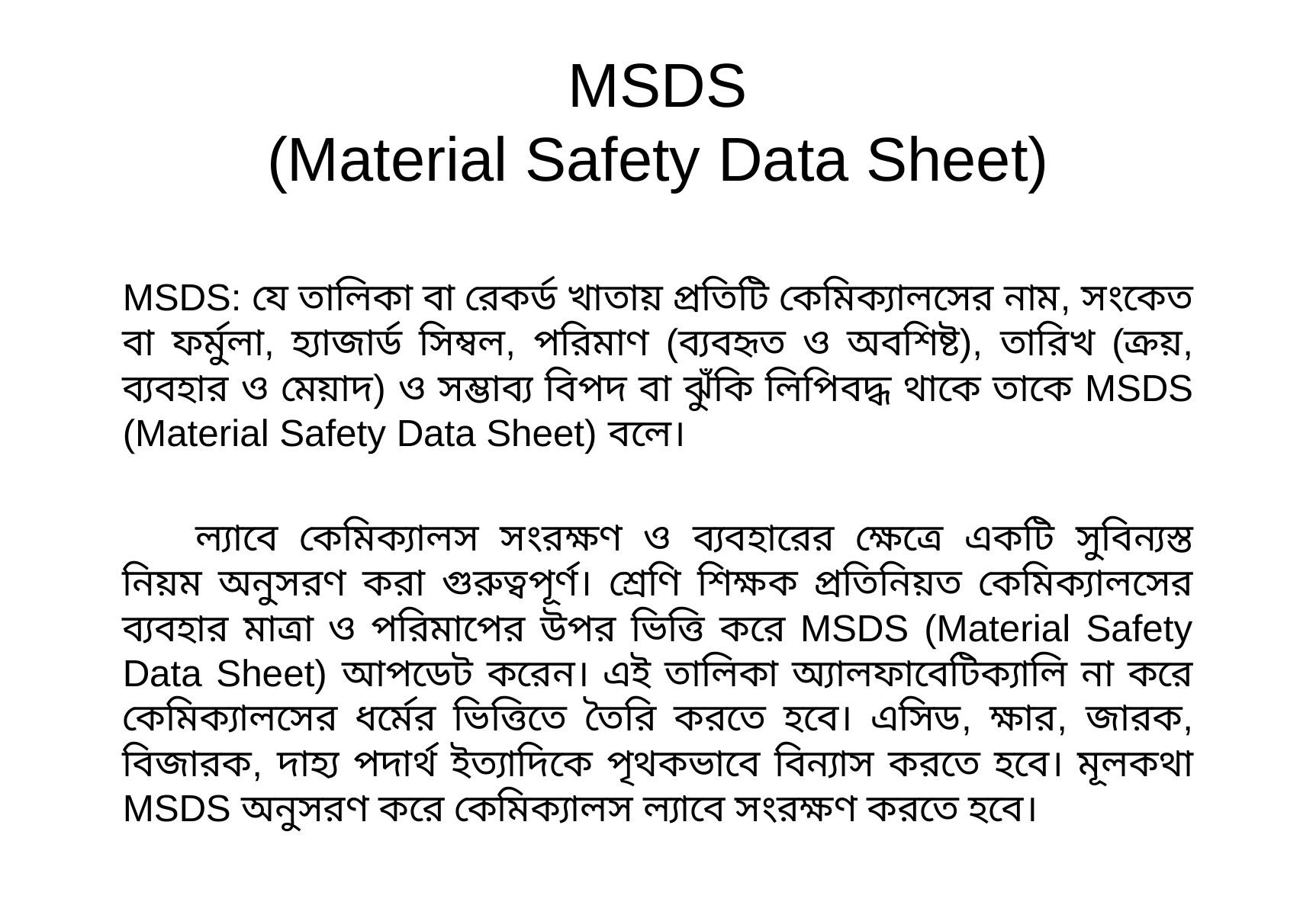

# MSDS (Material Safety Data Sheet)
MSDS: যে তালিকা বা রেকর্ড খাতায় প্রতিটি কেমিক্যালসের নাম, সংকেত বা ফর্মুলা, হ্যাজার্ড সিম্বল, পরিমাণ (ব্যবহৃত ও অবশিষ্ট), তারিখ (ক্রয়, ব্যবহার ও মেয়াদ) ও সম্ভাব্য বিপদ বা ঝুঁকি লিপিবদ্ধ থাকে তাকে MSDS (Material Safety Data Sheet) বলে।

	ল্যাবে কেমিক্যালস সংরক্ষণ ও ব্যবহারের ক্ষেত্রে একটি সুবিন্যস্ত নিয়ম অনুসরণ করা গুরুত্বপূর্ণ। শ্রেণি শিক্ষক প্রতিনিয়ত কেমিক্যালসের ব্যবহার মাত্রা ও পরিমাপের উপর ভিত্তি করে MSDS (Material Safety Data Sheet) আপডেট করেন। এই তালিকা অ্যালফাবেটিক্যালি না করে কেমিক্যালসের ধর্মের ভিত্তিতে তৈরি করতে হবে। এসিড, ক্ষার, জারক, বিজারক, দাহ্য পদার্থ ইত্যাদিকে পৃথকভাবে বিন্যাস করতে হবে। মূলকথা MSDS অনুসরণ করে কেমিক্যালস ল্যাবে সংরক্ষণ করতে হবে।